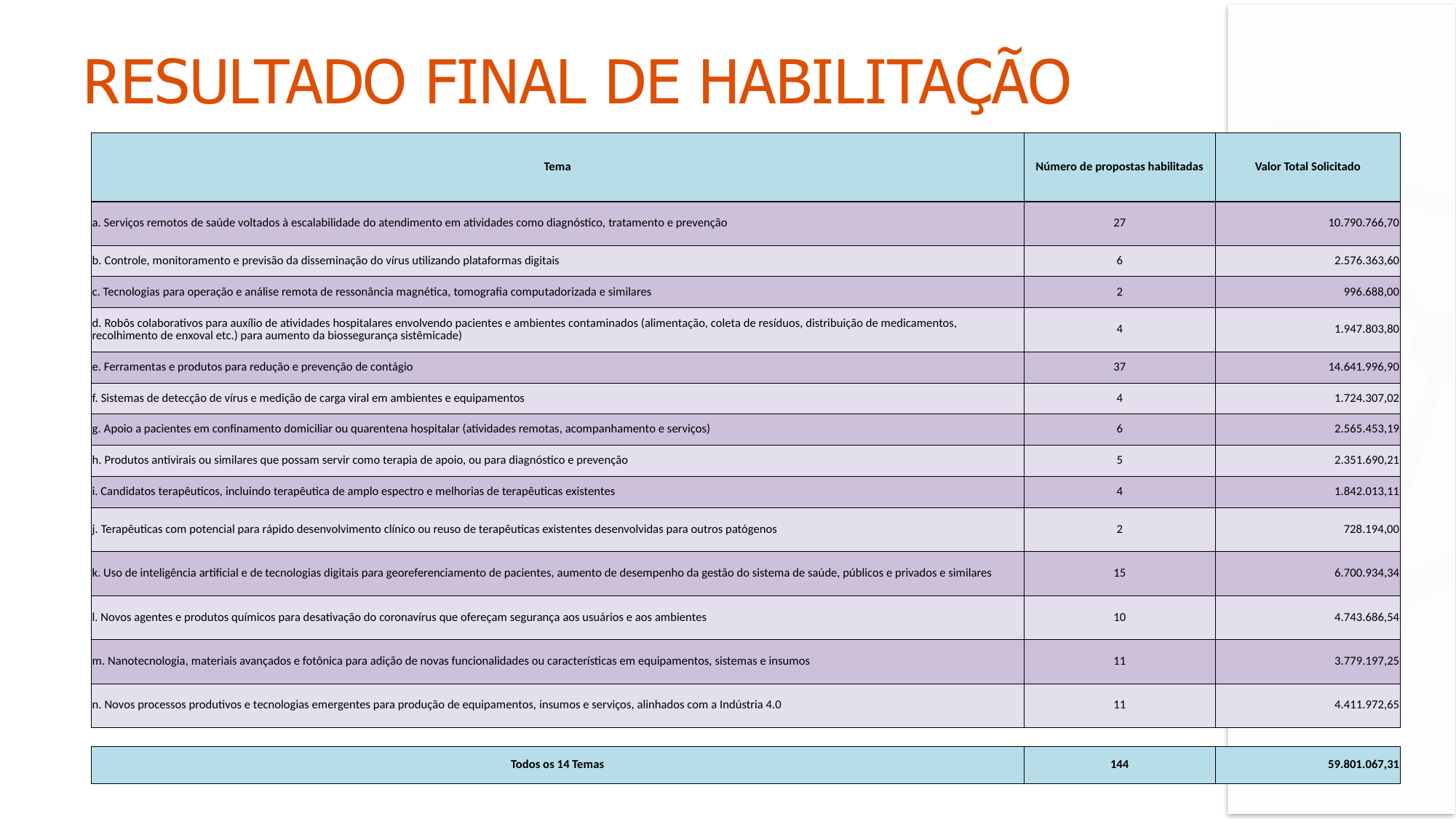

# RESULTADO FINAL DE HABILITAÇÃO
| Tema |  |  | Número de propostas habilitadas |  | Valor Total Solicitado |  |
| --- | --- | --- | --- | --- | --- | --- |
| a. Serviços remotos de saúde voltados à escalabilidade do atendimento em atividades como diagnóstico, tratamento e prevenção |  |  | 27 |  | 10.790.766,70 |  |
| b. Controle, monitoramento e previsão da disseminação do vírus utilizando plataformas digitais |  |  | 6 |  | 2.576.363,60 |  |
| c. Tecnologias para operação e análise remota de ressonância magnética, tomografia computadorizada e similares |  |  | 2 |  | 996.688,00 |  |
| d. Robôs colaborativos para auxílio de atividades hospitalares envolvendo pacientes e ambientes contaminados (alimentação, coleta de resíduos, distribuição de medicamentos, recolhimento de enxoval etc.) para aumento da biossegurança sistêmicade) |  |  | 4 |  | 1.947.803,80 |  |
| e. Ferramentas e produtos para redução e prevenção de contágio |  |  | 37 |  | 14.641.996,90 |  |
| f. Sistemas de detecção de vírus e medição de carga viral em ambientes e equipamentos |  |  | 4 |  | 1.724.307,02 |  |
| g. Apoio a pacientes em confinamento domiciliar ou quarentena hospitalar (atividades remotas, acompanhamento e serviços) |  |  | 6 |  | 2.565.453,19 |  |
| h. Produtos antivirais ou similares que possam servir como terapia de apoio, ou para diagnóstico e prevenção |  |  | 5 |  | 2.351.690,21 |  |
| i. Candidatos terapêuticos, incluindo terapêutica de amplo espectro e melhorias de terapêuticas existentes |  |  | 4 |  | 1.842.013,11 |  |
| j. Terapêuticas com potencial para rápido desenvolvimento clínico ou reuso de terapêuticas existentes desenvolvidas para outros patógenos |  |  | 2 |  | 728.194,00 |  |
| k. Uso de inteligência artificial e de tecnologias digitais para georeferenciamento de pacientes, aumento de desempenho da gestão do sistema de saúde, públicos e privados e similares |  |  | 15 |  | 6.700.934,34 |  |
| l. Novos agentes e produtos químicos para desativação do coronavírus que ofereçam segurança aos usuários e aos ambientes |  |  | 10 |  | 4.743.686,54 |  |
| m. Nanotecnologia, materiais avançados e fotônica para adição de novas funcionalidades ou características em equipamentos, sistemas e insumos |  |  | 11 |  | 3.779.197,25 |  |
| n. Novos processos produtivos e tecnologias emergentes para produção de equipamentos, insumos e serviços, alinhados com a Indústria 4.0 |  |  | 11 |  | 4.411.972,65 |  |
|  |  |  |  |  |  |  |
| Todos os 14 Temas |  |  | 144 |  | 59.801.067,31 |  |